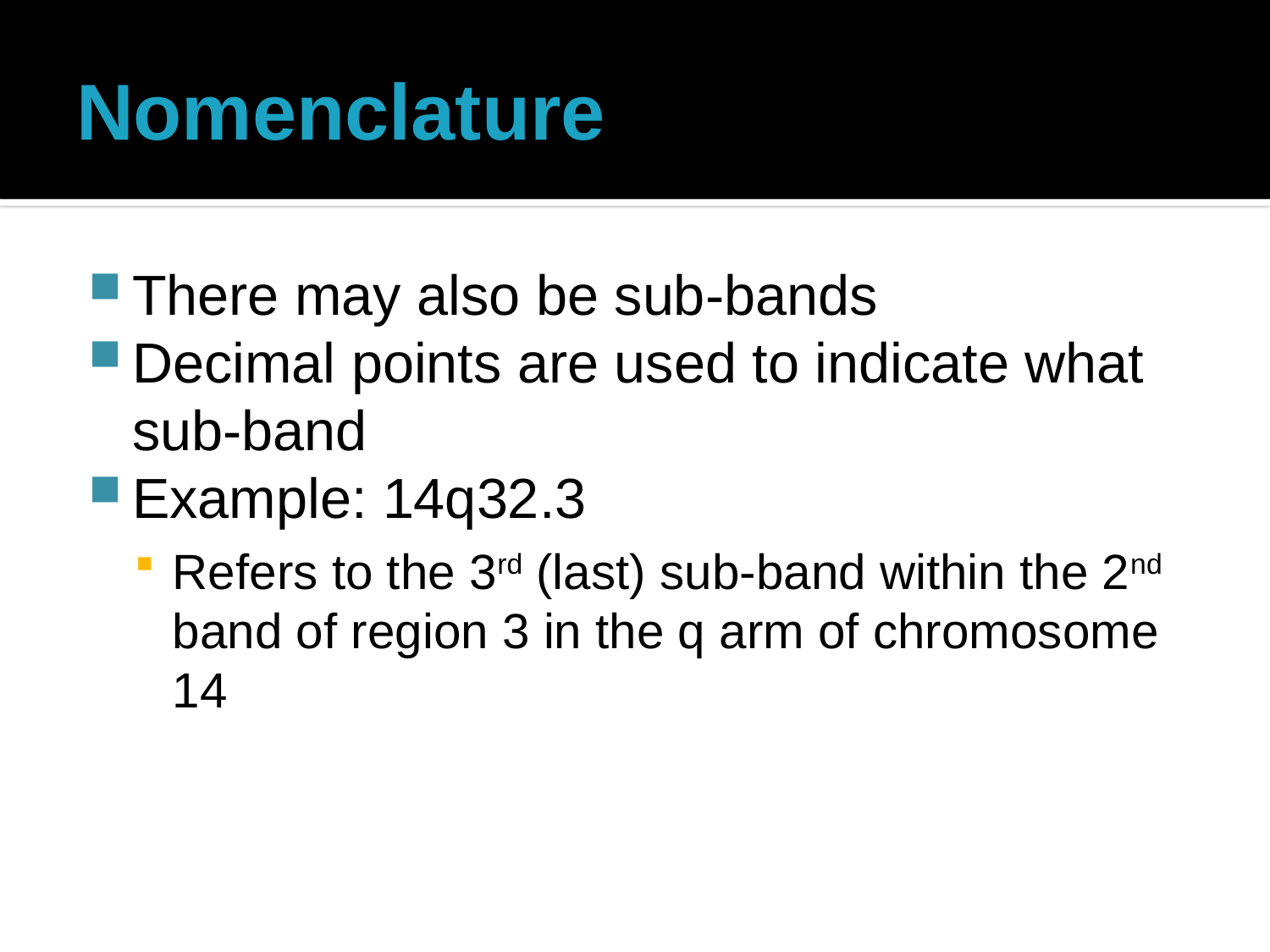

# Nomenclature
There may also be sub-bands
Decimal points are used to indicate what sub-band
Example: 14q32.3
Refers to the 3rd (last) sub-band within the 2nd band of region 3 in the q arm of chromosome 14